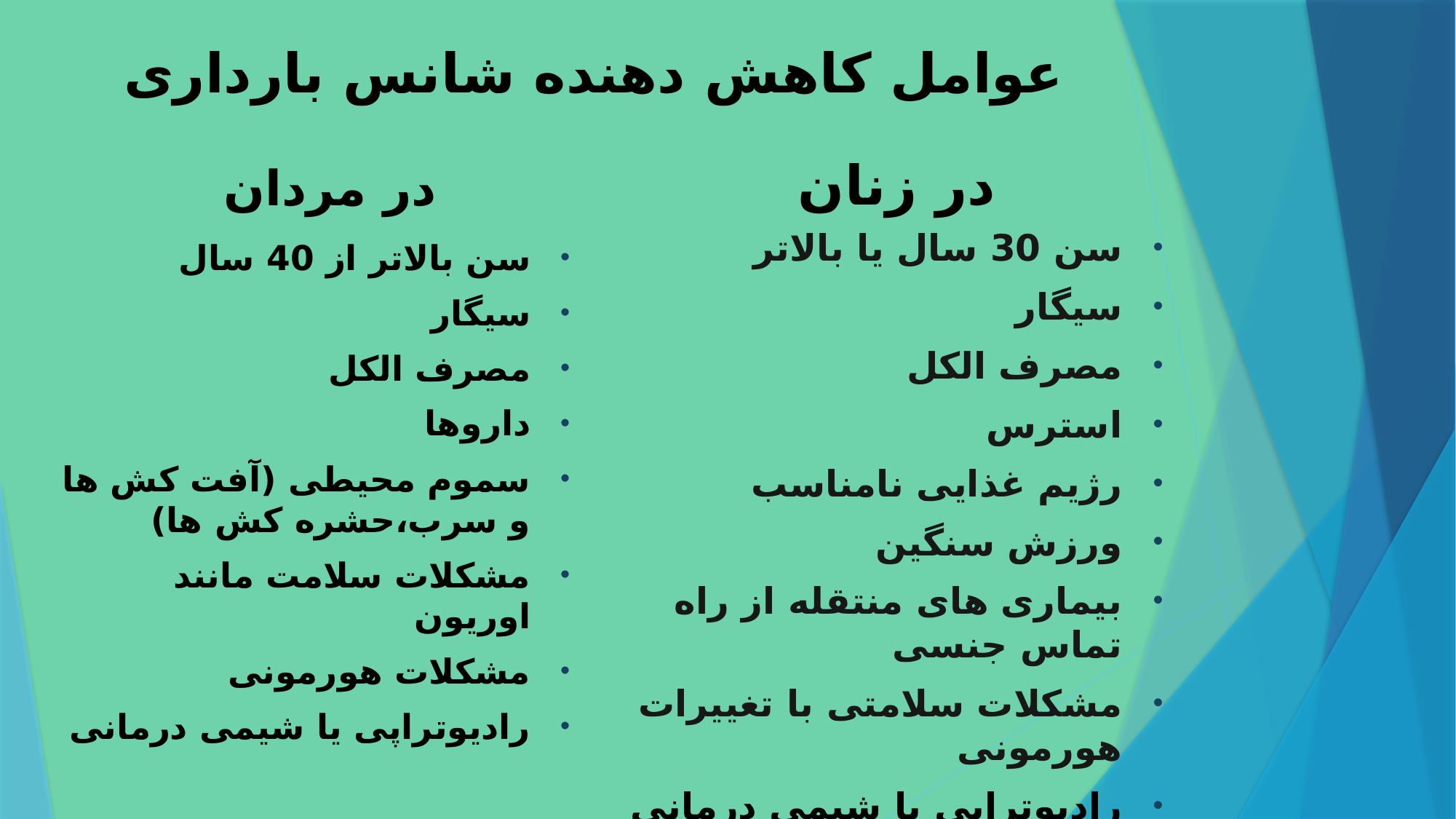

# عوامل کاهش دهنده شانس بارداری
در مردان
در زنان
سن 30 سال یا بالاتر
سیگار
مصرف الکل
استرس
رژیم غذایی نامناسب
ورزش سنگین
بیماری های منتقله از راه تماس جنسی
مشکلات سلامتی با تغییرات هورمونی
رادیوتراپی یا شیمی درمانی

سن بالاتر از 40 سال
سیگار
مصرف الکل
داروها
سموم محیطی (آفت کش ها و سرب،حشره کش ها)
مشکلات سلامت مانند اوریون
مشکلات هورمونی
رادیوتراپی یا شیمی درمانی